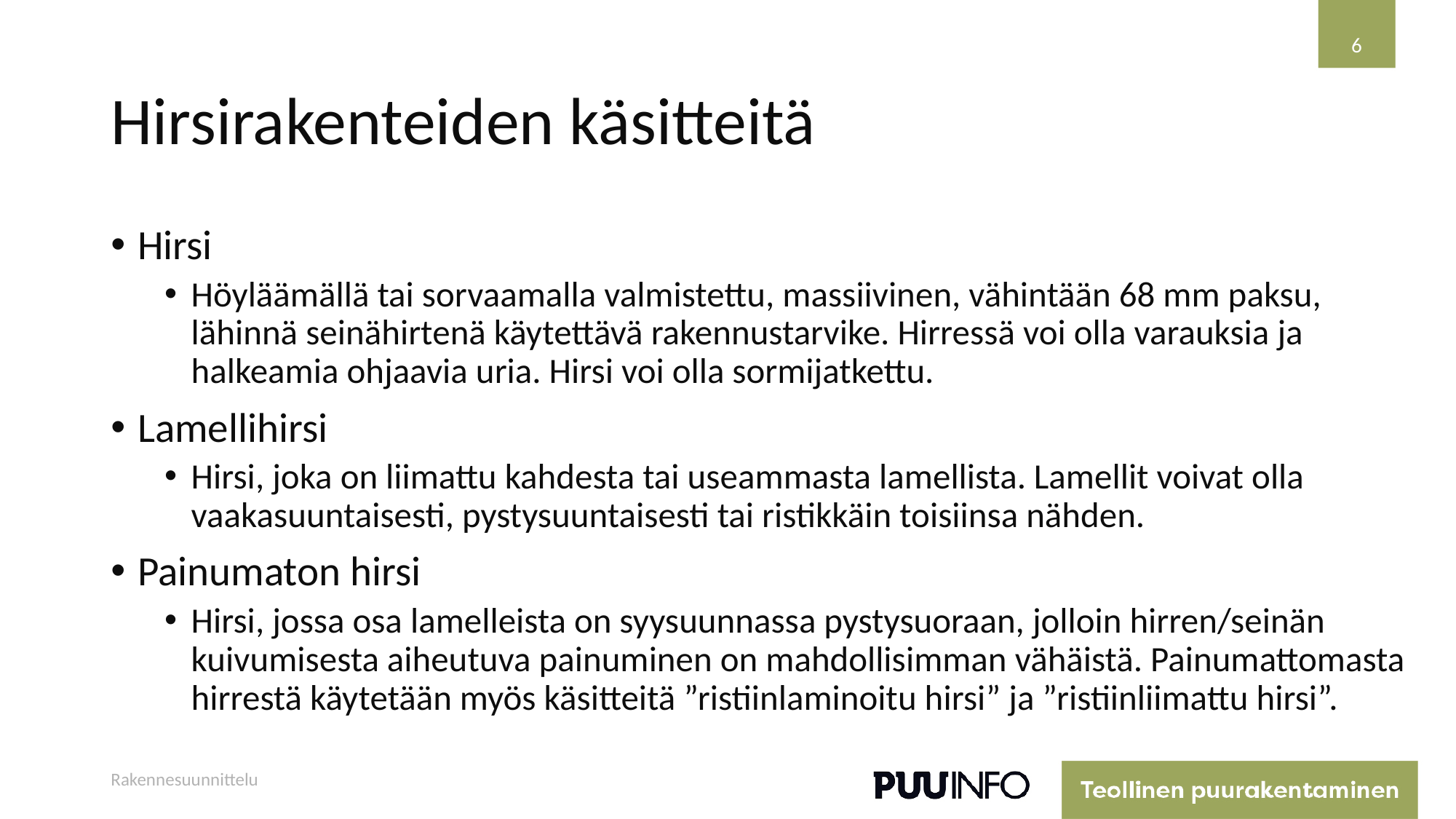

6
# Hirsirakenteiden käsitteitä
Hirsi
Höyläämällä tai sorvaamalla valmistettu, massiivinen, vähintään 68 mm paksu, lähinnä seinähirtenä käytettävä rakennustarvike. Hirressä voi olla varauksia ja halkeamia ohjaavia uria. Hirsi voi olla sormijatkettu.
Lamellihirsi
Hirsi, joka on liimattu kahdesta tai useammasta lamellista. Lamellit voivat olla vaakasuuntaisesti, pystysuuntaisesti tai ristikkäin toisiinsa nähden.
Painumaton hirsi
Hirsi, jossa osa lamelleista on syysuunnassa pystysuoraan, jolloin hirren/seinän kuivumisesta aiheutuva painuminen on mahdollisimman vähäistä. Painumattomasta hirrestä käytetään myös käsitteitä ”ristiinlaminoitu hirsi” ja ”ristiinliimattu hirsi”.

Rakennesuunnittelu